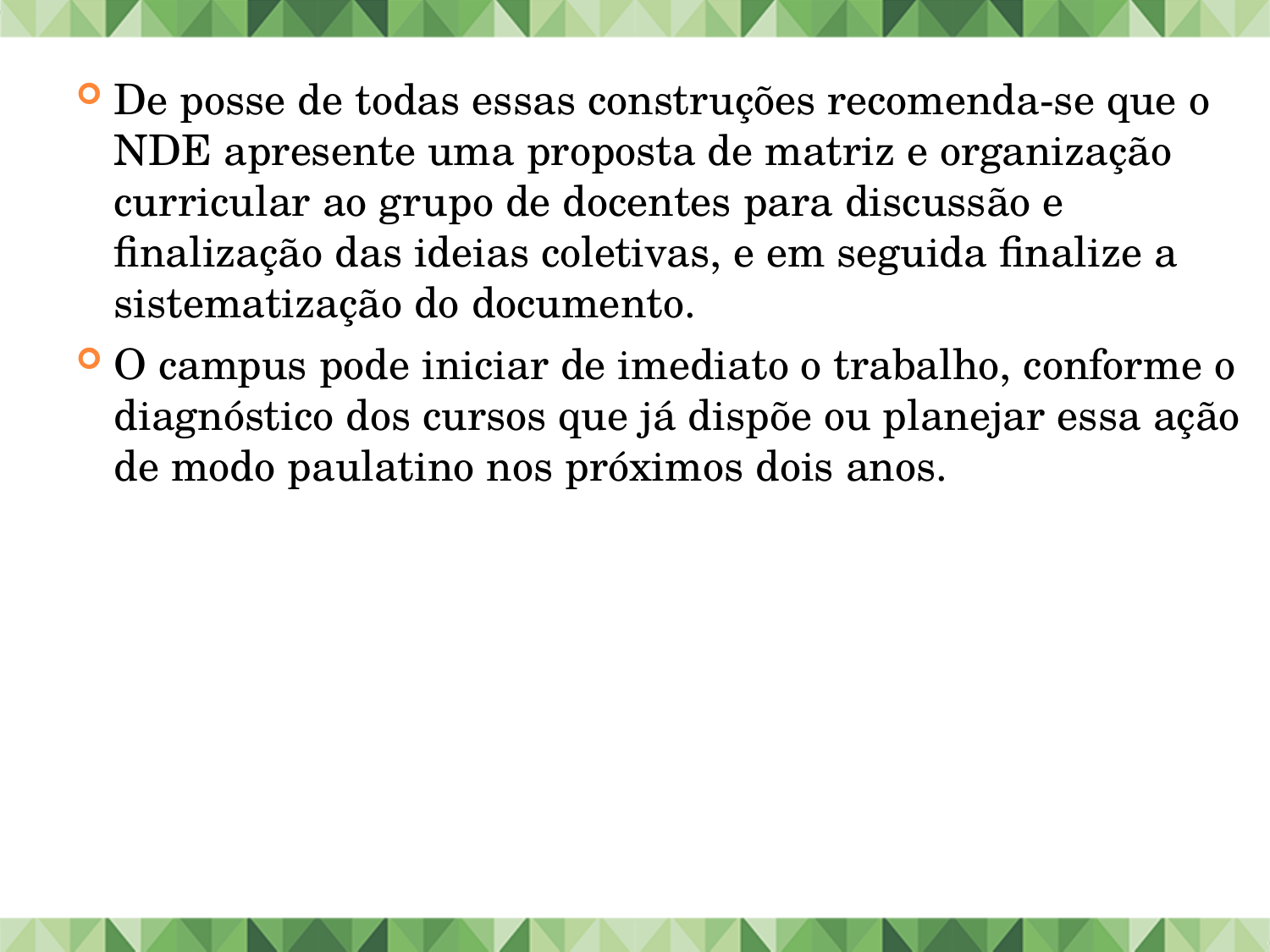

De posse de todas essas construções recomenda-se que o NDE apresente uma proposta de matriz e organização curricular ao grupo de docentes para discussão e finalização das ideias coletivas, e em seguida finalize a sistematização do documento.
O campus pode iniciar de imediato o trabalho, conforme o diagnóstico dos cursos que já dispõe ou planejar essa ação de modo paulatino nos próximos dois anos.